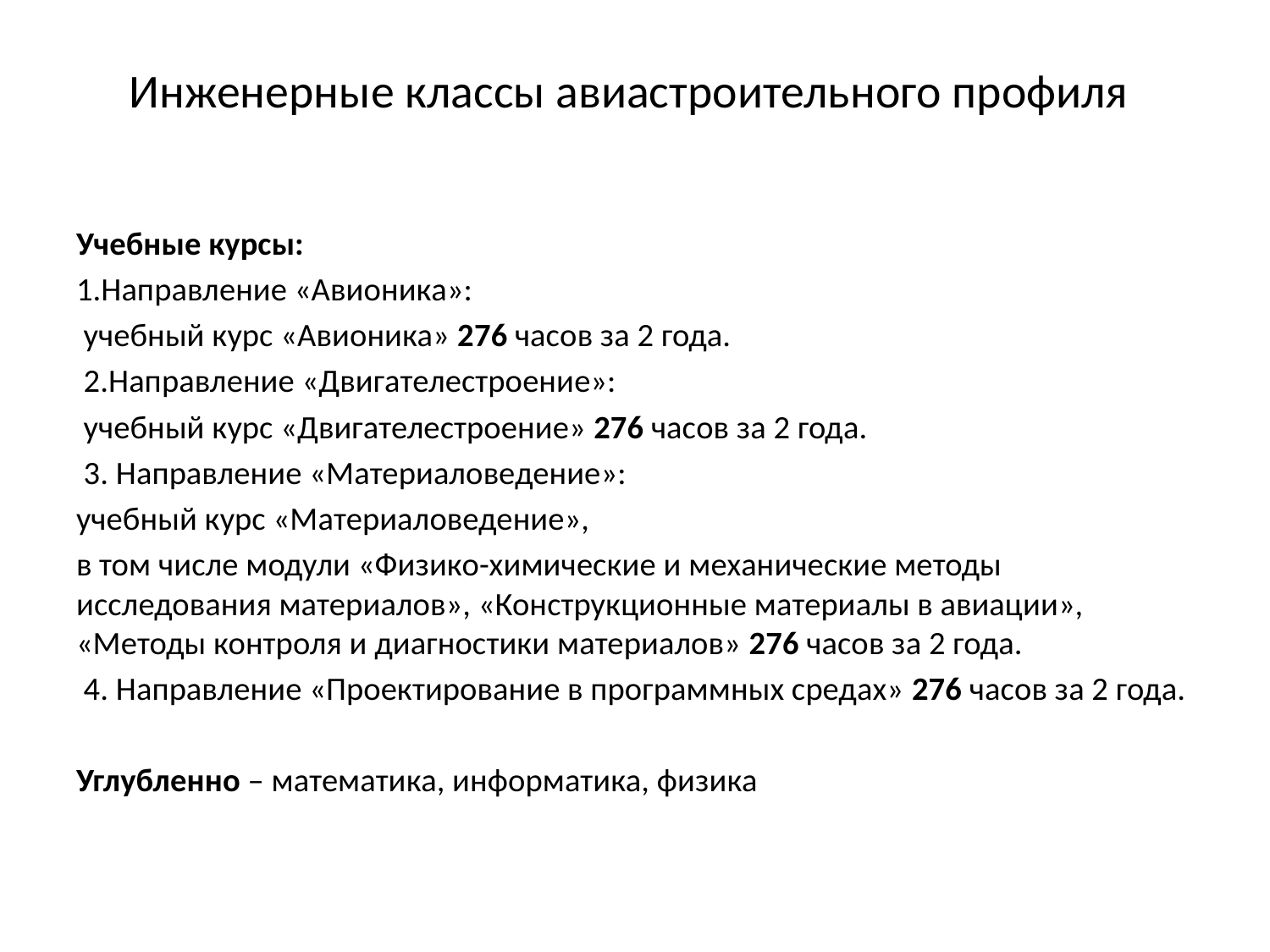

# Инженерные классы авиастроительного профиля
Учебные курсы:
1.Направление «Авионика»:
 учебный курс «Авионика» 276 часов за 2 года.
 2.Направление «Двигателестроение»:
 учебный курс «Двигателестроение» 276 часов за 2 года.
 3. Направление «Материаловедение»:
учебный курс «Материаловедение»,
в том числе модули «Физико-химические и механические методы исследования материалов», «Конструкционные материалы в авиации», «Методы контроля и диагностики материалов» 276 часов за 2 года.
 4. Направление «Проектирование в программных средах» 276 часов за 2 года.

Углубленно – математика, информатика, физика